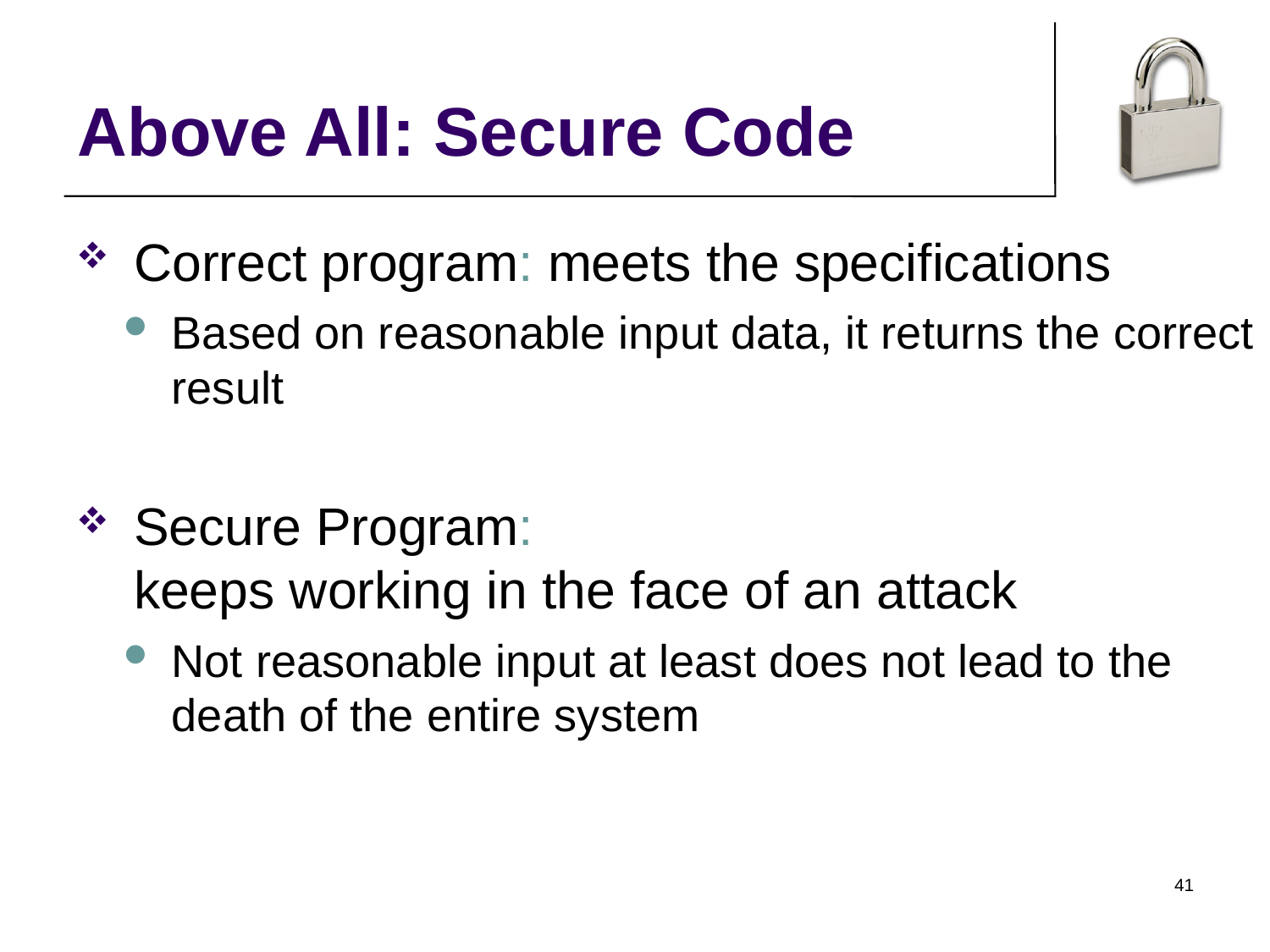

Above All: Secure Code
Correct program: meets the specifications
Based on reasonable input data, it returns the correct result

Secure Program:
keeps working in the face of an attack
Not reasonable input at least does not lead to the death of the entire system
41